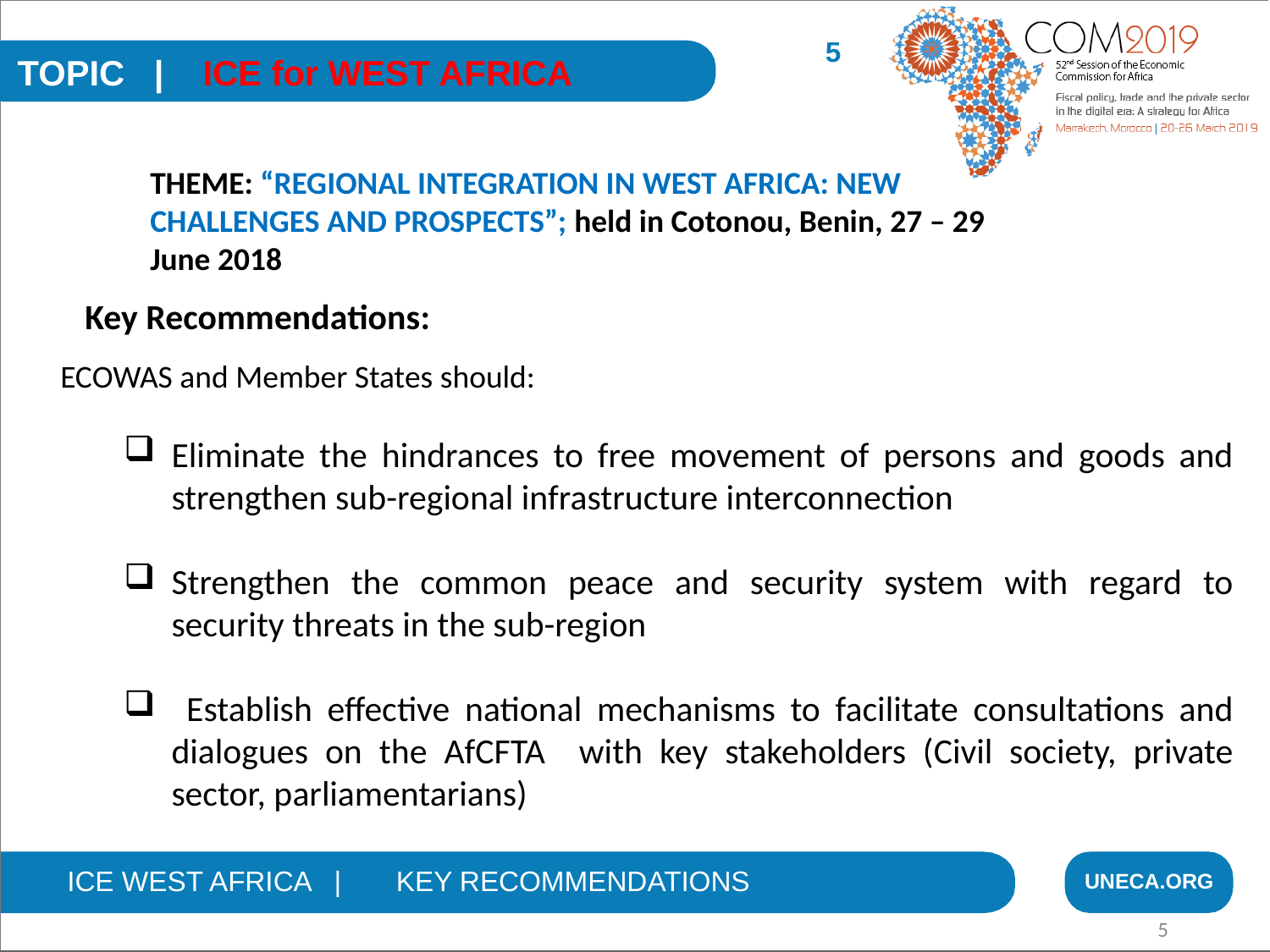

5

TOPIC   |    ICE for WEST AFRICA
THEME: “REGIONAL INTEGRATION IN WEST AFRICA: NEW CHALLENGES AND PROSPECTS”; held in Cotonou, Benin, 27 – 29 June 2018
Key Recommendations:
ECOWAS and Member States should:

Eliminate the hindrances to free movement of persons and goods and strengthen sub-regional infrastructure interconnection

Strengthen the common peace and security system with regard to security threats in the sub-region

 Establish effective national mechanisms to facilitate consultations and dialogues on the AfCFTA  with key stakeholders (Civil society, private sector, parliamentarians)

ICE WEST AFRICA   |       KEY RECOMMENDATIONS
UNECA.ORG
5